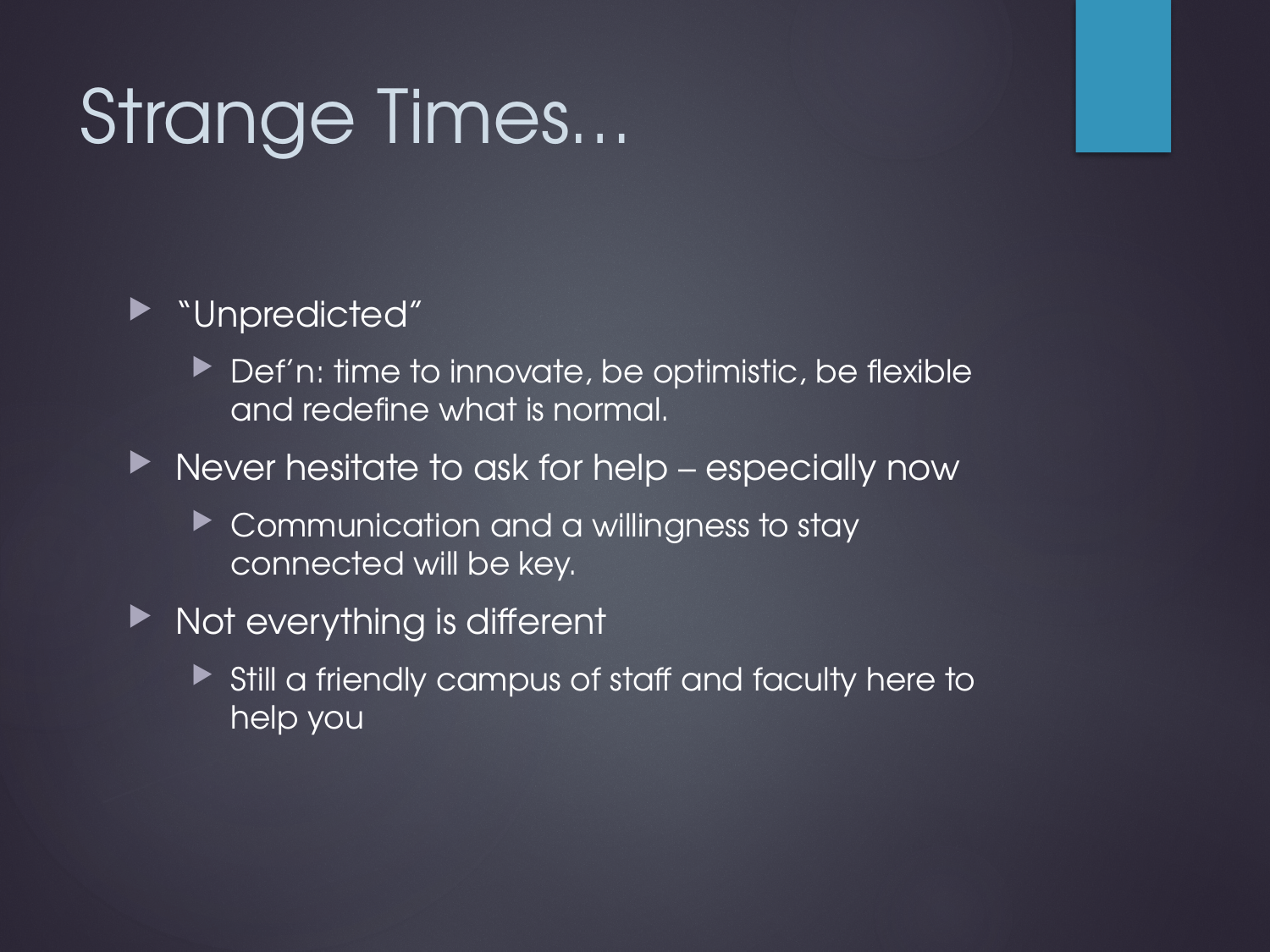

# Strange Times…
“Unpredicted”
Def’n: time to innovate, be optimistic, be flexible and redefine what is normal.
Never hesitate to ask for help – especially now
Communication and a willingness to stay connected will be key.
Not everything is different
Still a friendly campus of staff and faculty here to help you